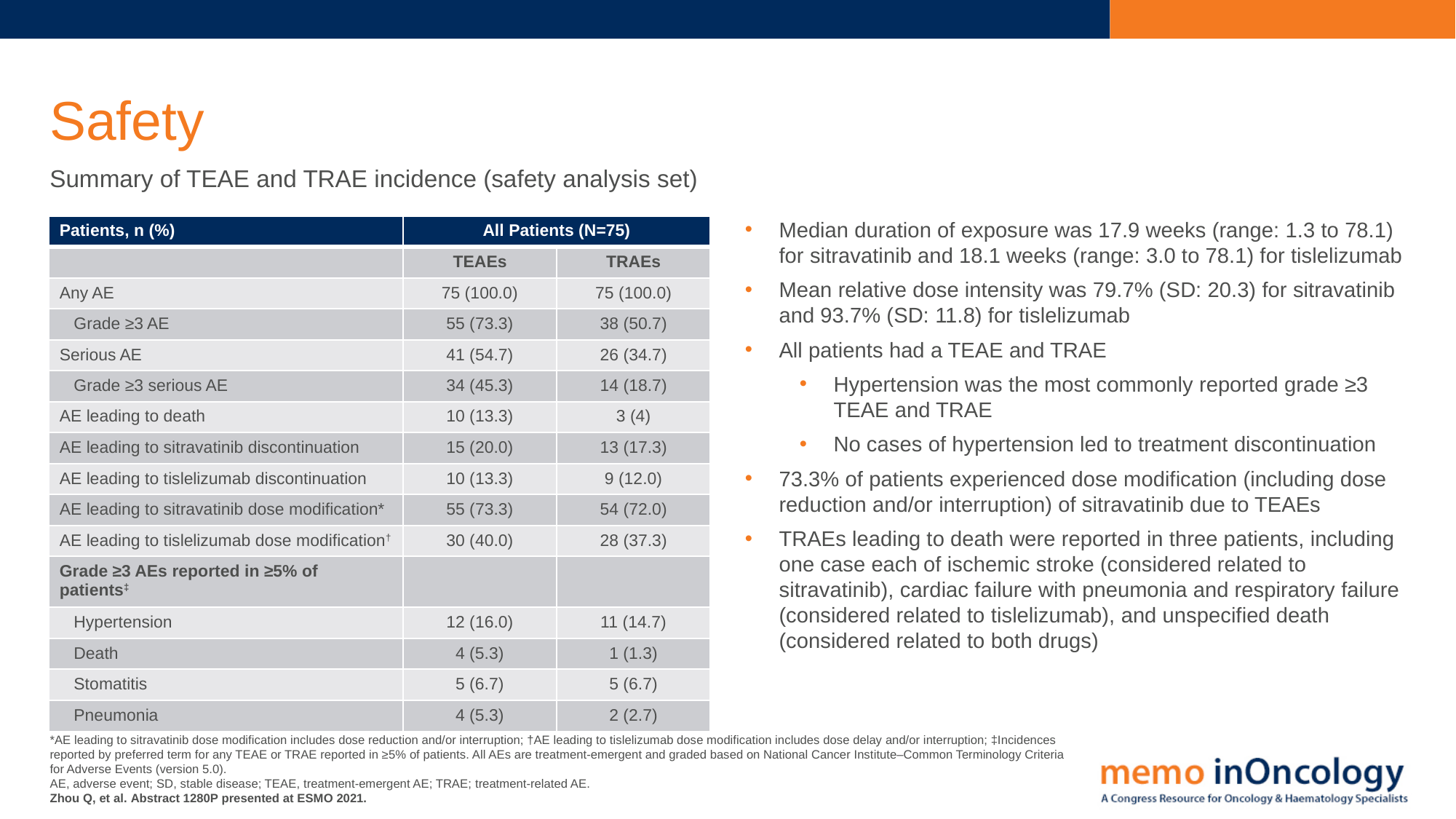

# Safety
Summary of TEAE and TRAE incidence (safety analysis set)
| Patients, n (%) | All Patients (N=75) |  |
| --- | --- | --- |
|  | TEAEs | TRAEs |
| Any AE | 75 (100.0) | 75 (100.0) |
| Grade ≥3 AE | 55 (73.3) | 38 (50.7) |
| Serious AE | 41 (54.7) | 26 (34.7) |
| Grade ≥3 serious AE | 34 (45.3) | 14 (18.7) |
| AE leading to death | 10 (13.3) | 3 (4) |
| AE leading to sitravatinib discontinuation | 15 (20.0) | 13 (17.3) |
| AE leading to tislelizumab discontinuation | 10 (13.3) | 9 (12.0) |
| AE leading to sitravatinib dose modification\* | 55 (73.3) | 54 (72.0) |
| AE leading to tislelizumab dose modification† | 30 (40.0) | 28 (37.3) |
| Grade ≥3 AEs reported in ≥5% of patients‡ |  |  |
| Hypertension | 12 (16.0) | 11 (14.7) |
| Death | 4 (5.3) | 1 (1.3) |
| Stomatitis | 5 (6.7) | 5 (6.7) |
| Pneumonia | 4 (5.3) | 2 (2.7) |
Median duration of exposure was 17.9 weeks (range: 1.3 to 78.1) for sitravatinib and 18.1 weeks (range: 3.0 to 78.1) for tislelizumab
Mean relative dose intensity was 79.7% (SD: 20.3) for sitravatinib and 93.7% (SD: 11.8) for tislelizumab
All patients had a TEAE and TRAE
Hypertension was the most commonly reported grade ≥3 TEAE and TRAE
No cases of hypertension led to treatment discontinuation
73.3% of patients experienced dose modification (including dose reduction and/or interruption) of sitravatinib due to TEAEs
TRAEs leading to death were reported in three patients, including one case each of ischemic stroke (considered related to sitravatinib), cardiac failure with pneumonia and respiratory failure (considered related to tislelizumab), and unspecified death (considered related to both drugs)
*AE leading to sitravatinib dose modification includes dose reduction and/or interruption; †AE leading to tislelizumab dose modification includes dose delay and/or interruption; ‡Incidences reported by preferred term for any TEAE or TRAE reported in ≥5% of patients. All AEs are treatment-emergent and graded based on National Cancer Institute–Common Terminology Criteria for Adverse Events (version 5.0).
AE, adverse event; SD, stable disease; TEAE, treatment-emergent AE; TRAE; treatment-related AE.
Zhou Q, et al. Abstract 1280P presented at ESMO 2021.